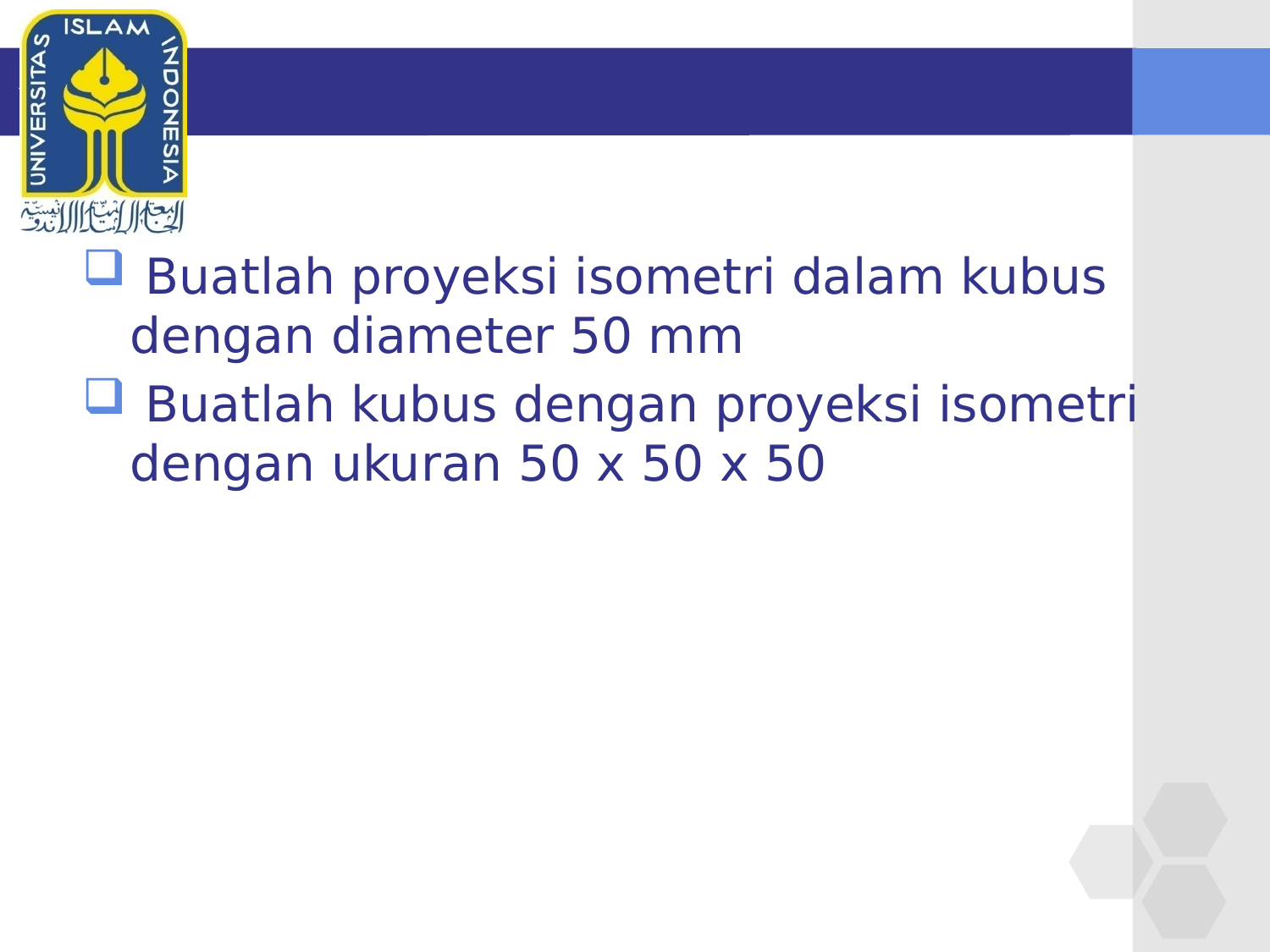

#
 Buatlah proyeksi isometri dalam kubus dengan diameter 50 mm
 Buatlah kubus dengan proyeksi isometri dengan ukuran 50 x 50 x 50